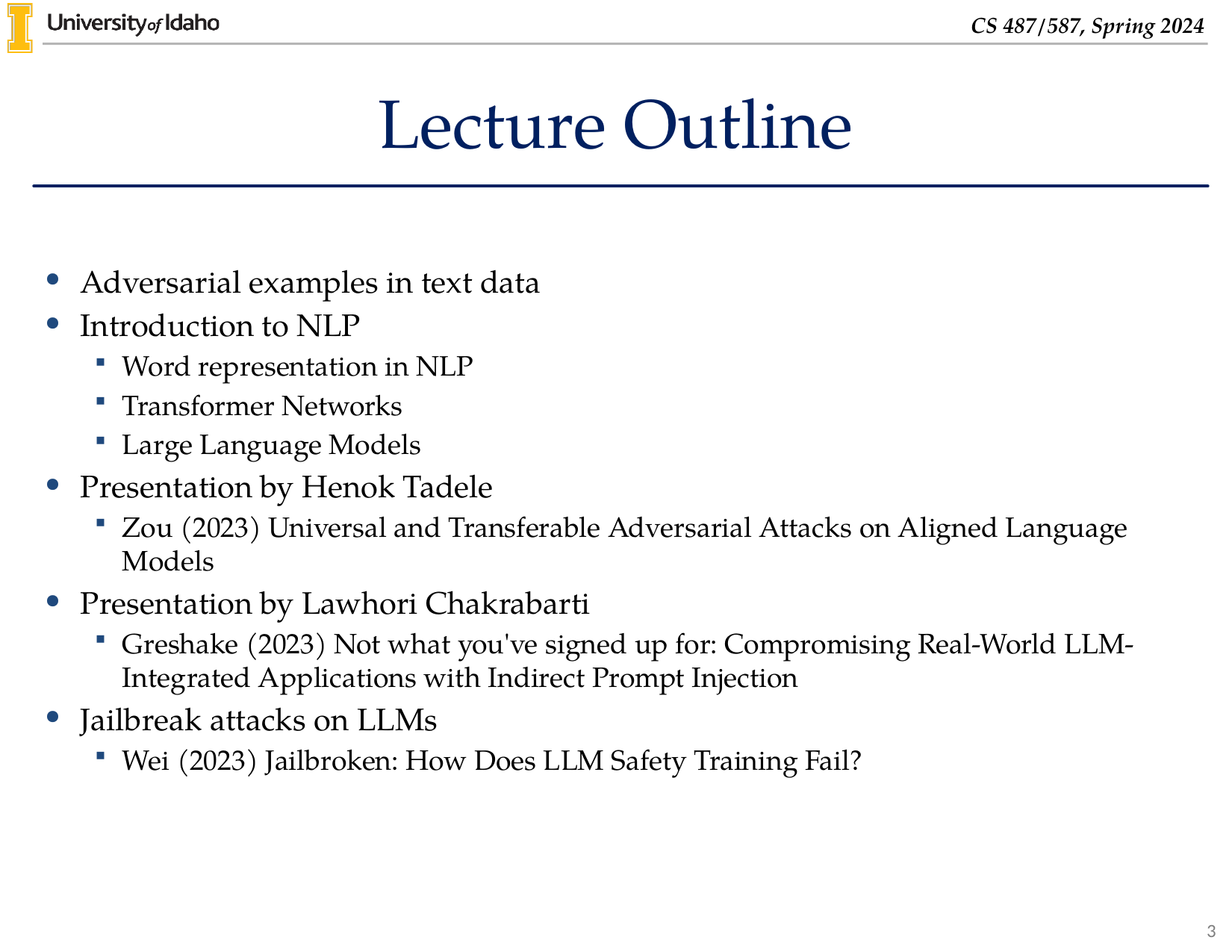

# Lecture Outline
Adversarial examples in text data
Introduction to NLP
Word representation in NLP
Transformer Networks
Large Language Models
Presentation by Henok Tadele
Zou (2023) Universal and Transferable Adversarial Attacks on Aligned Language Models
Presentation by Lawhori Chakrabarti
Greshake (2023) Not what you've signed up for: Compromising Real-World LLM-Integrated Applications with Indirect Prompt Injection
Jailbreak attacks on LLMs
Wei (2023) Jailbroken: How Does LLM Safety Training Fail?